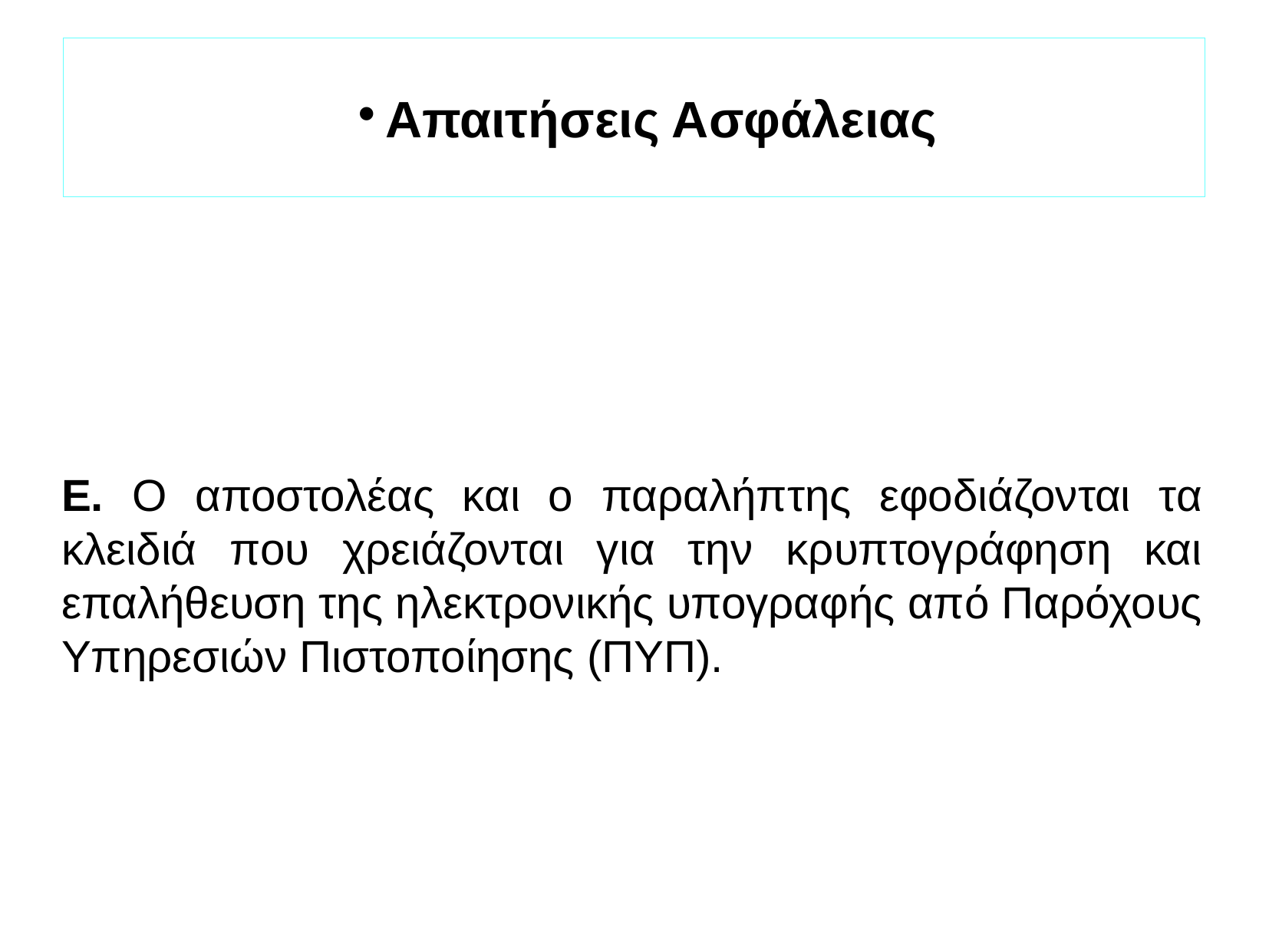

Απαιτήσεις Ασφάλειας
Ε. Ο αποστολέας και ο παραλήπτης εφοδιάζονται τα κλειδιά που χρειάζονται για την κρυπτογράφηση και επαλήθευση της ηλεκτρονικής υπογραφής από Παρόχους Υπηρεσιών Πιστοποίησης (ΠΥΠ).